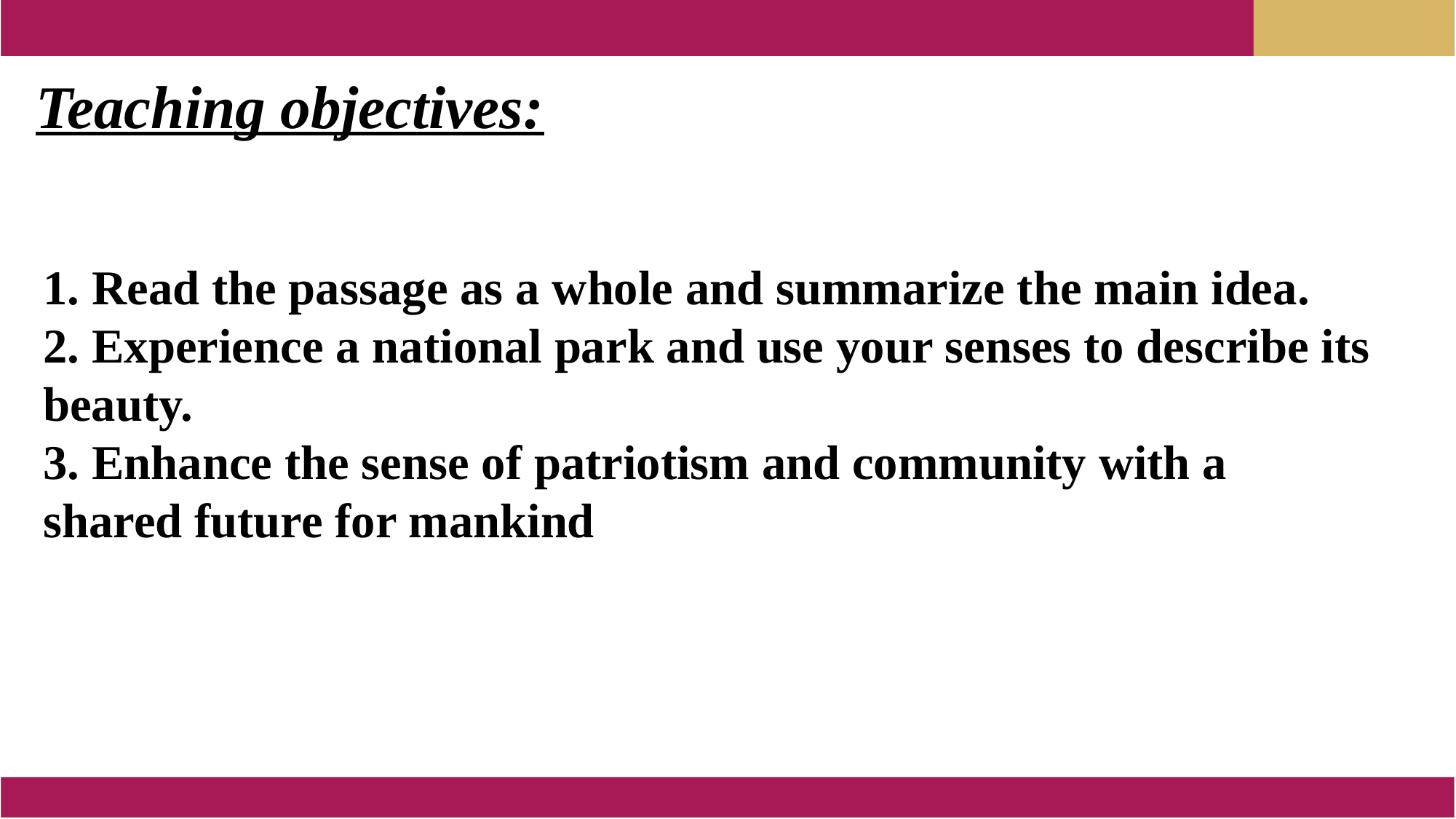

Teaching objectives:
1. Read the passage as a whole and summarize the main idea.
2. Experience a national park and use your senses to describe its beauty.
3. Enhance the sense of patriotism and community with a shared future for mankind